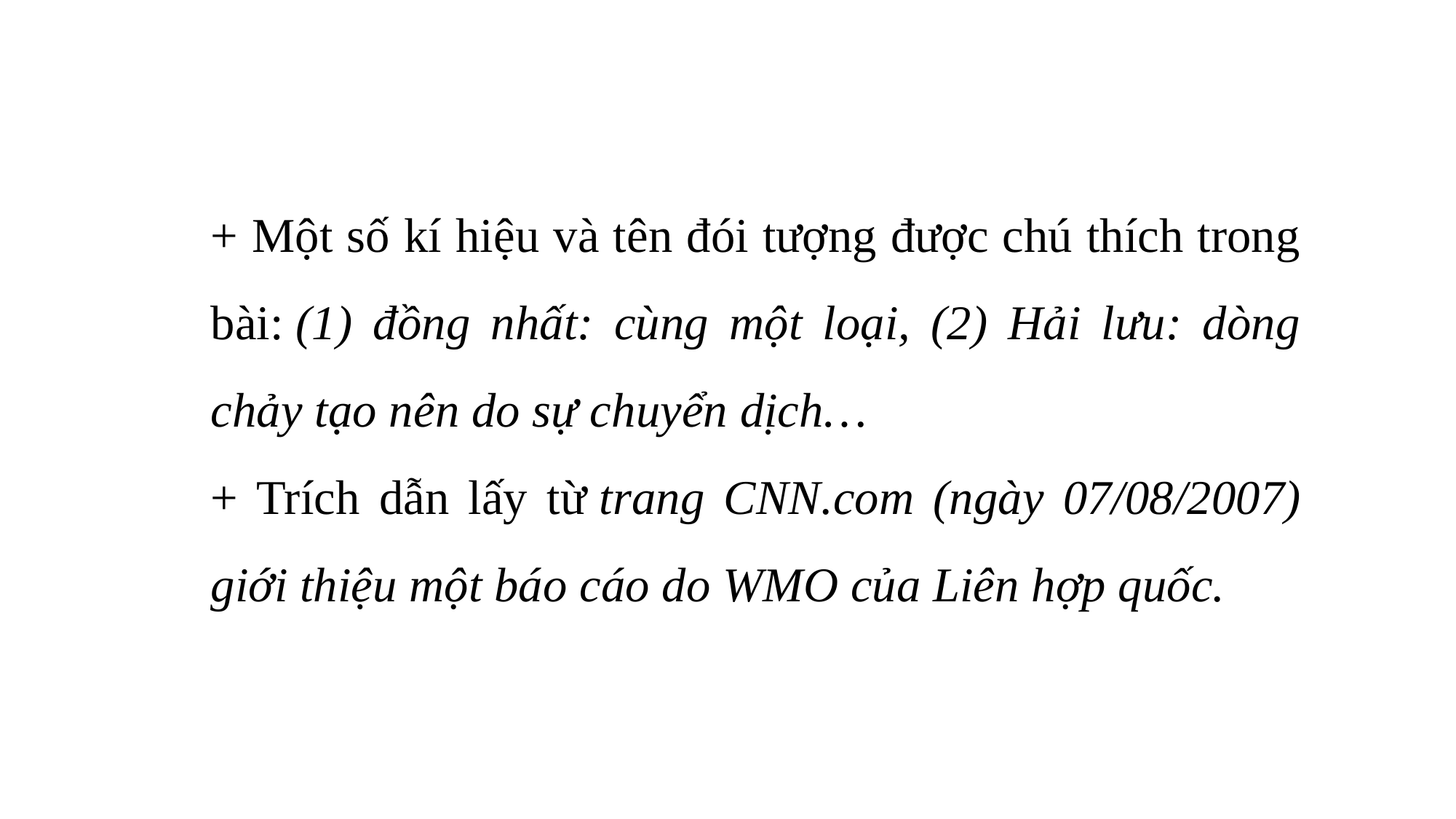

+ Một số kí hiệu và tên đói tượng được chú thích trong bài: (1) đồng nhất: cùng một loại, (2) Hải lưu: dòng chảy tạo nên do sự chuyển dịch…
+ Trích dẫn lấy từ trang CNN.com (ngày 07/08/2007) giới thiệu một báo cáo do WMO của Liên hợp quốc.